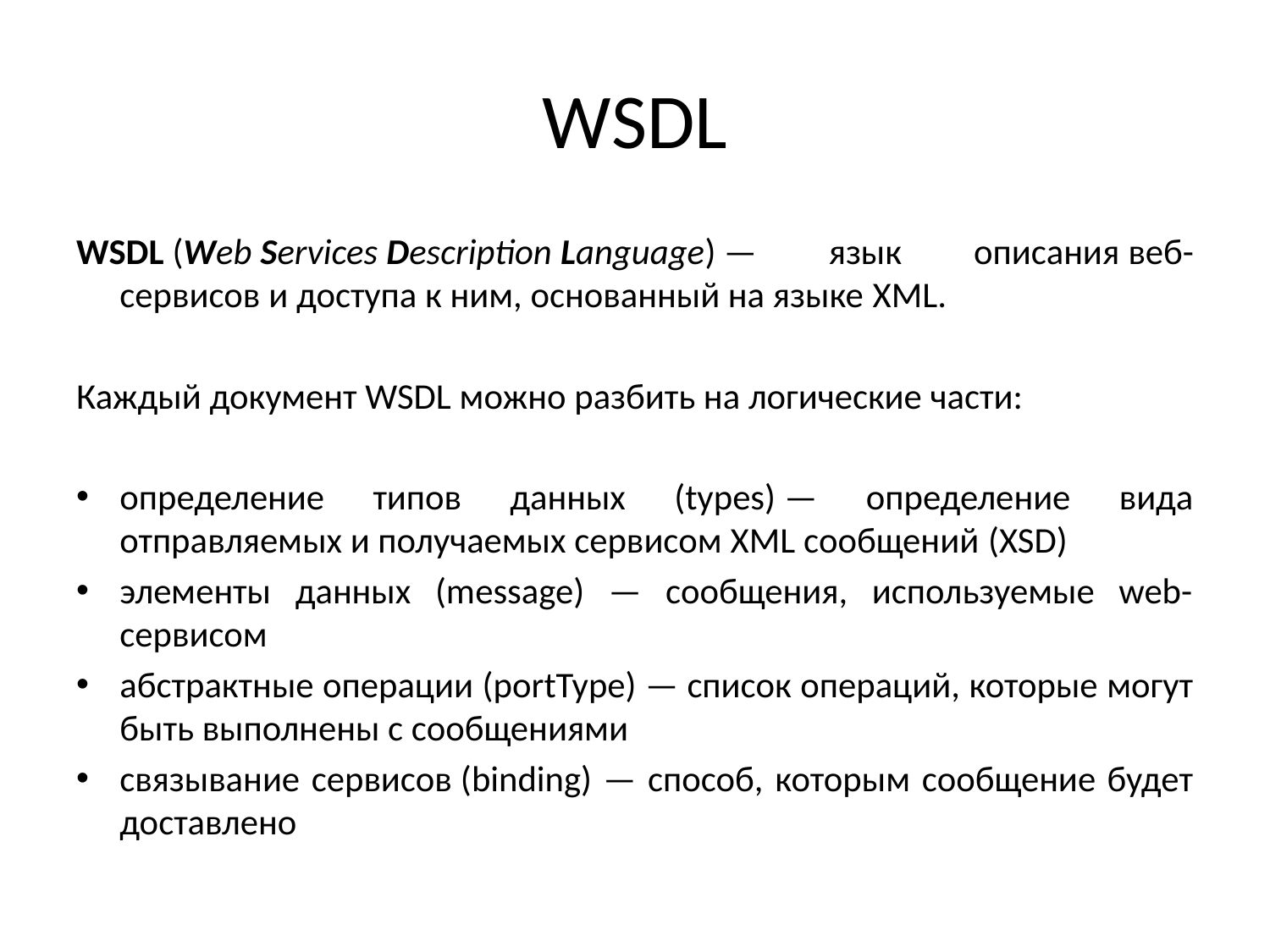

# WSDL
WSDL (Web Services Description Language) — язык описания веб-сервисов и доступа к ним, основанный на языке XML.

Каждый документ WSDL можно разбить на логические части:

определение типов данных (types) — определение вида отправляемых и получаемых сервисом XML сообщений (XSD)
элементы данных (message) — сообщения, используемые web-сервисом
абстрактные операции (portType) — список операций, которые могут быть выполнены с сообщениями
связывание сервисов (binding) — способ, которым сообщение будет доставлено